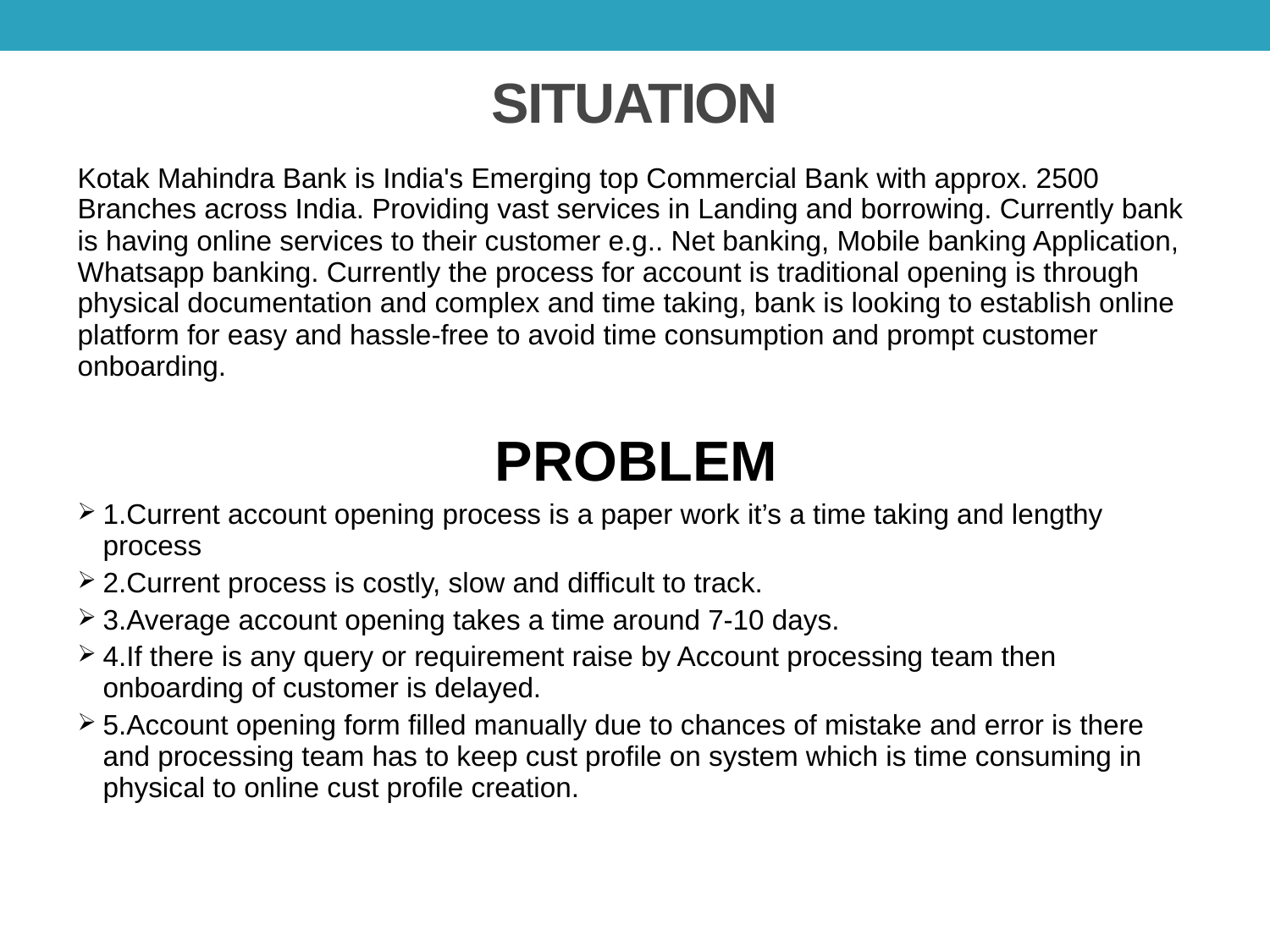

# SITUATION
Kotak Mahindra Bank is India's Emerging top Commercial Bank with approx. 2500 Branches across India. Providing vast services in Landing and borrowing. Currently bank is having online services to their customer e.g.. Net banking, Mobile banking Application, Whatsapp banking. Currently the process for account is traditional opening is through physical documentation and complex and time taking, bank is looking to establish online platform for easy and hassle-free to avoid time consumption and prompt customer onboarding.

PROBLEM
1.Current account opening process is a paper work it’s a time taking and lengthy process
2.Current process is costly, slow and difficult to track.
3.Average account opening takes a time around 7-10 days.
4.If there is any query or requirement raise by Account processing team then onboarding of customer is delayed.
5.Account opening form filled manually due to chances of mistake and error is there and processing team has to keep cust profile on system which is time consuming in physical to online cust profile creation.